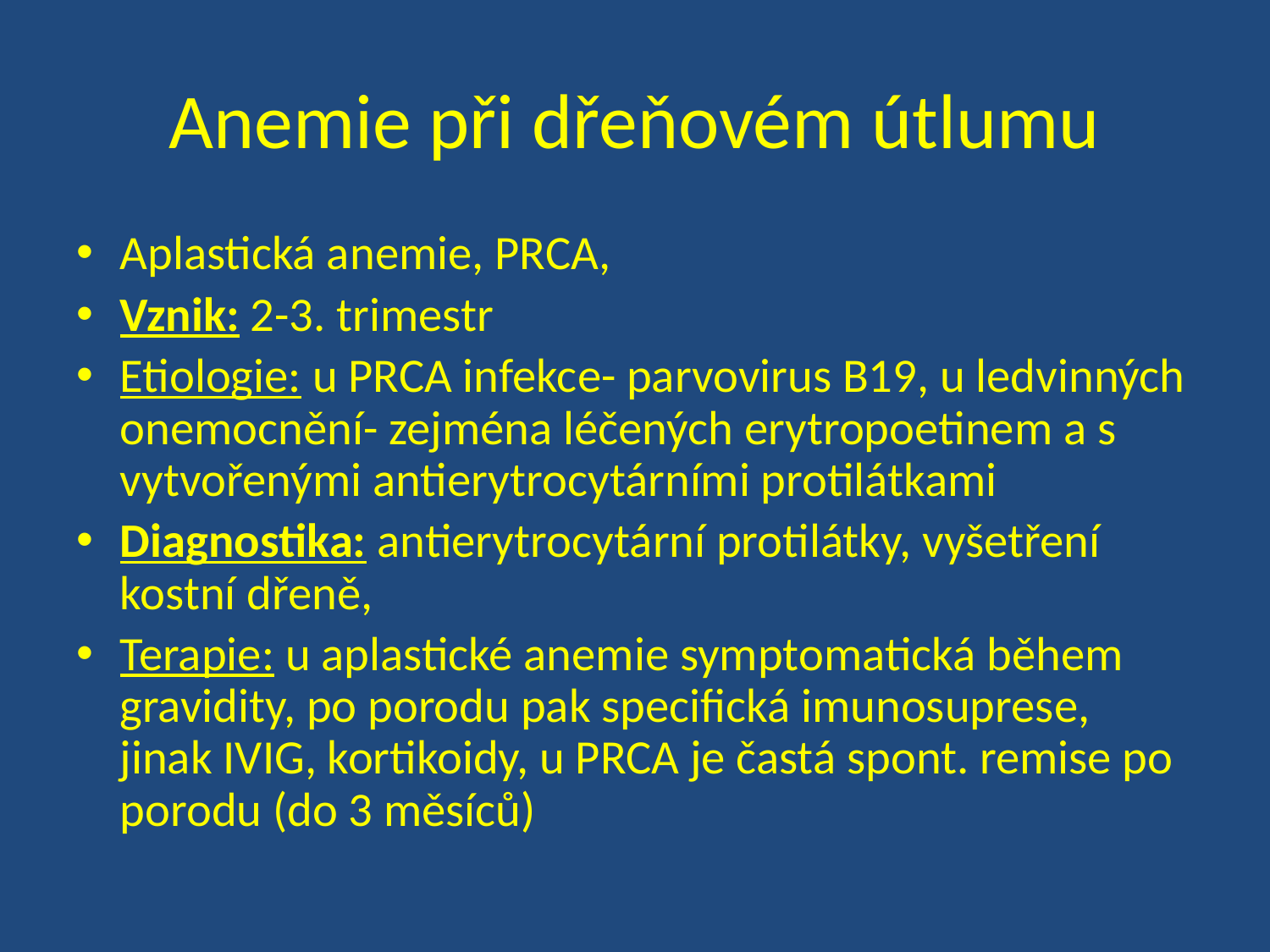

# Anemie při dřeňovém útlumu
Aplastická anemie, PRCA,
Vznik: 2-3. trimestr
Etiologie: u PRCA infekce- parvovirus B19, u ledvinných onemocnění- zejména léčených erytropoetinem a s vytvořenými antierytrocytárními protilátkami
Diagnostika: antierytrocytární protilátky, vyšetření kostní dřeně,
Terapie: u aplastické anemie symptomatická během gravidity, po porodu pak specifická imunosuprese, jinak IVIG, kortikoidy, u PRCA je častá spont. remise po porodu (do 3 měsíců)